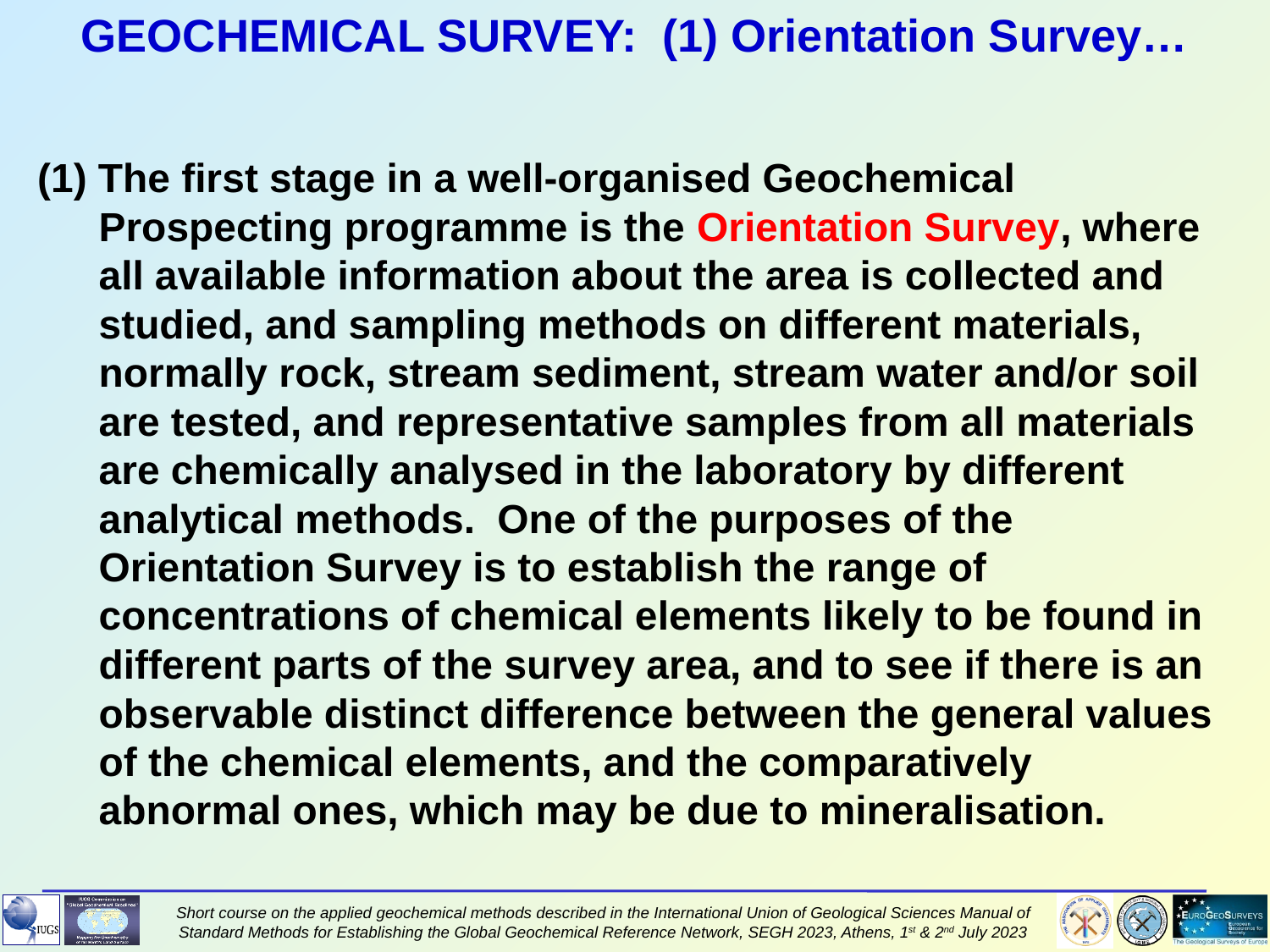

GEOCHEMICAL SURVEY:  (1) Orientation Survey…
(1) The first stage in a well-organised Geochemical Prospecting programme is the Orientation Survey, where all available information about the area is collected and studied, and sampling methods on different materials, normally rock, stream sediment, stream water and/or soil are tested, and representative samples from all materials are chemically analysed in the laboratory by different analytical methods.  One of the purposes of the Orientation Survey is to establish the range of concentrations of chemical elements likely to be found in different parts of the survey area, and to see if there is an observable distinct difference between the general values of the chemical elements, and the comparatively abnormal ones, which may be due to mineralisation.